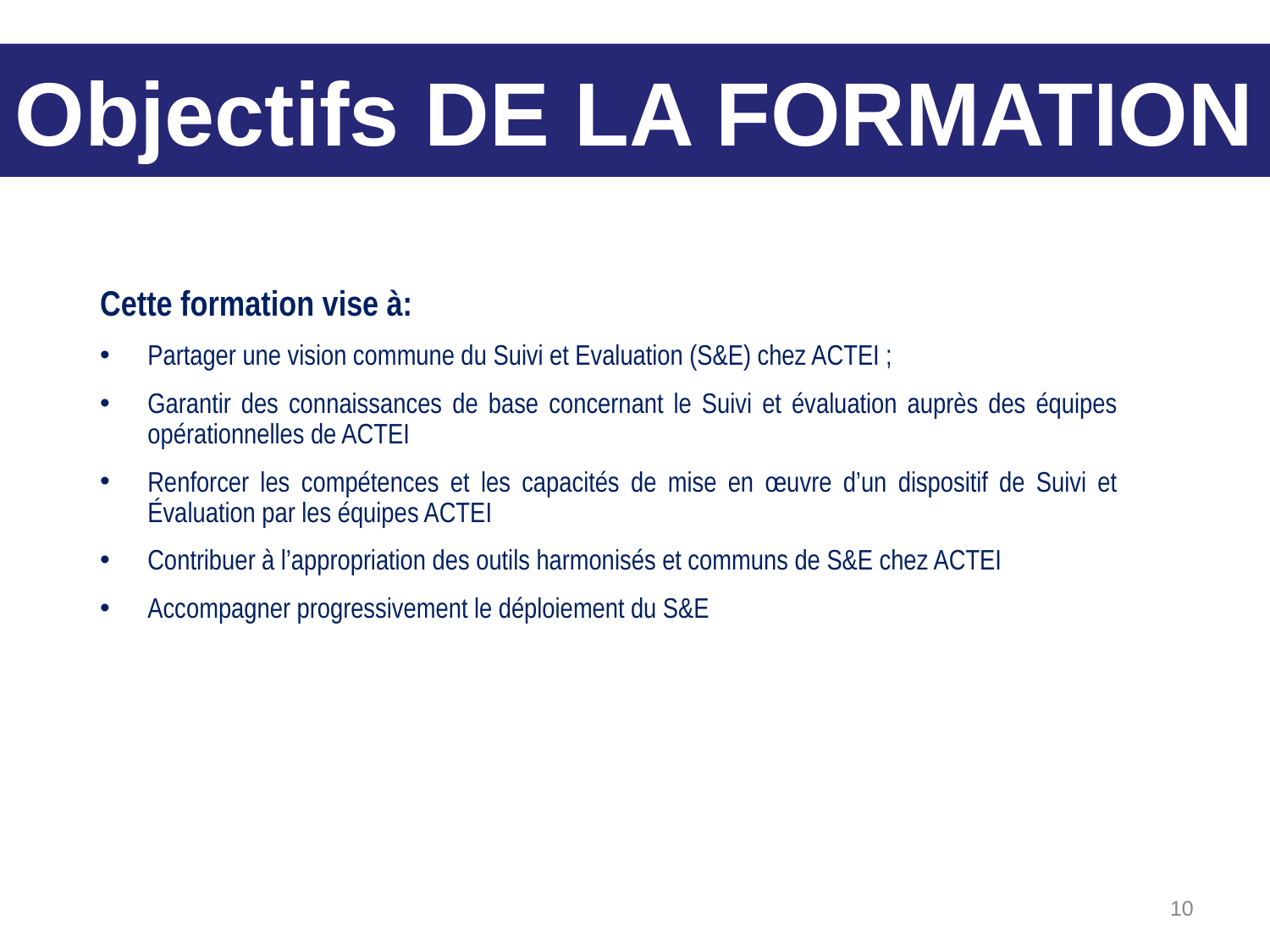

Objectifs DE LA FORMATION

Cette formation vise à:
Partager une vision commune du Suivi et Evaluation (S&E) chez ACTEI ;
Garantir des connaissances de base concernant le Suivi et évaluation auprès des équipes opérationnelles de ACTEI
Renforcer les compétences et les capacités de mise en œuvre d’un dispositif de Suivi et Évaluation par les équipes ACTEI
Contribuer à l’appropriation des outils harmonisés et communs de S&E chez ACTEI
Accompagner progressivement le déploiement du S&E

10